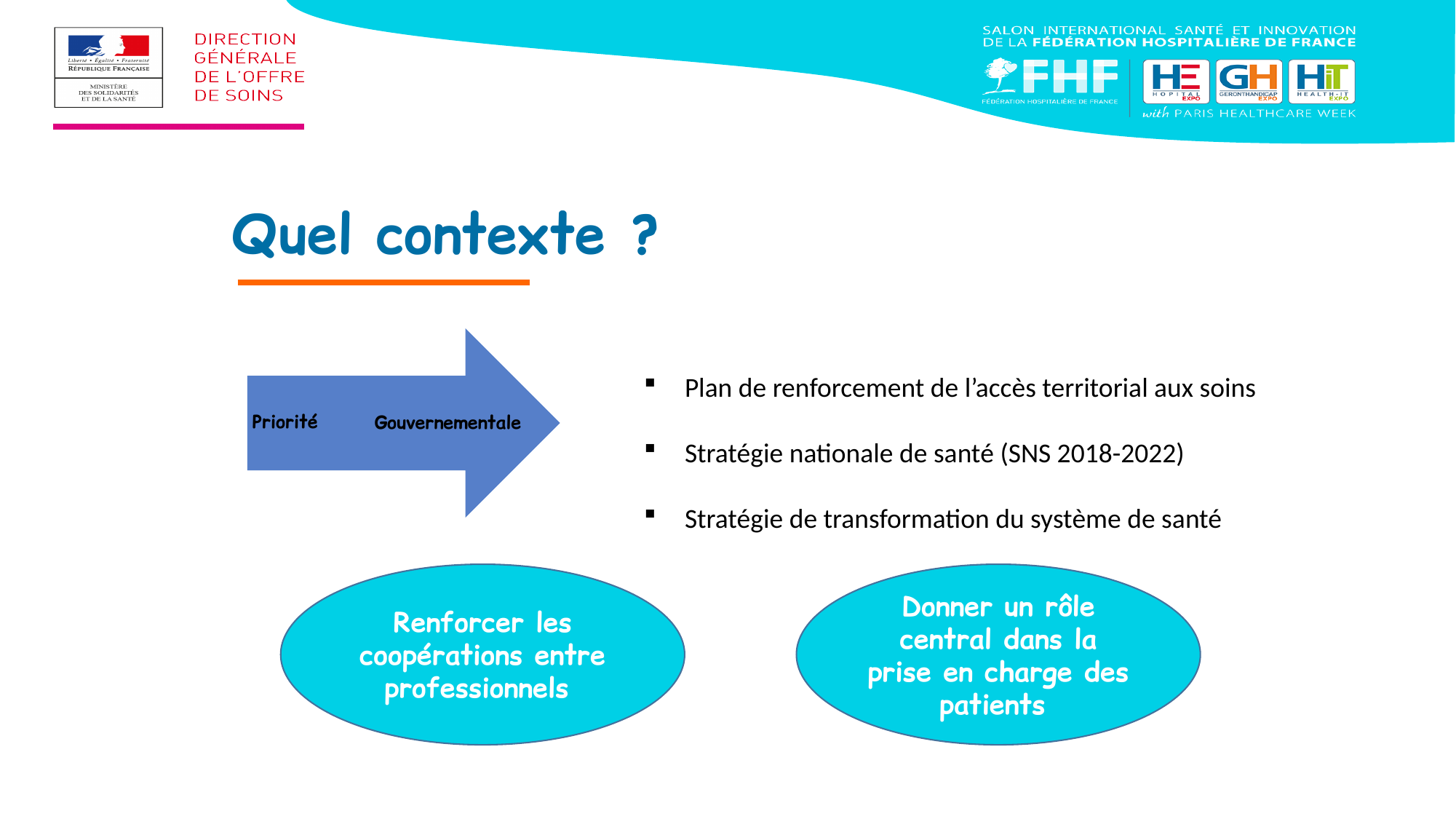

Quel contexte ?
Gouvernementale
Priorité
Plan de renforcement de l’accès territorial aux soins

Stratégie nationale de santé (SNS 2018-2022)

Stratégie de transformation du système de santé
Renforcer les coopérations entre professionnels
Donner un rôle central dans la prise en charge des patients